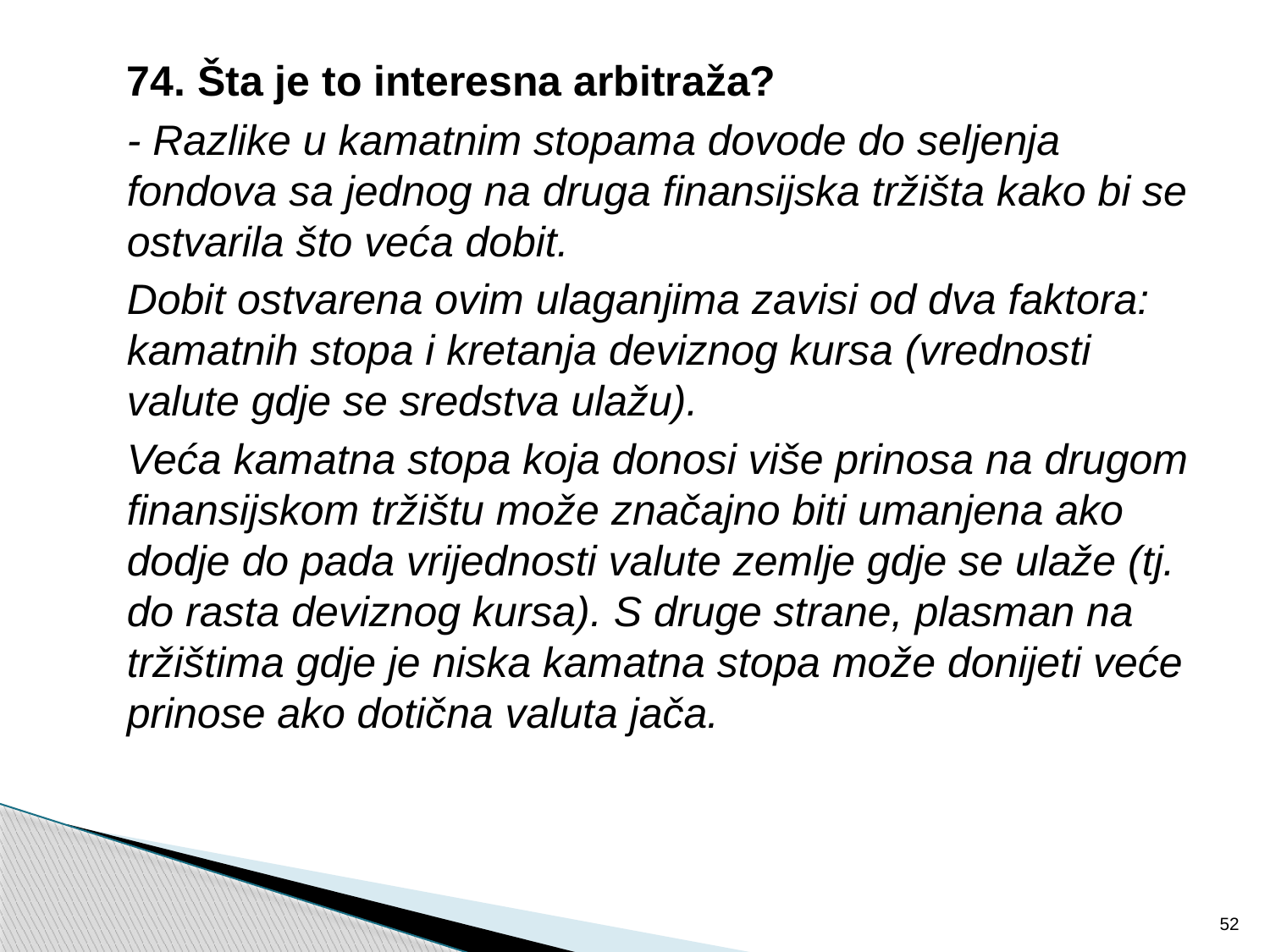

74. Šta je to interesna arbitraža?
	- Razlike u kamatnim stopama dovode do seljenja fondova sa jednog na druga finansijska tržišta kako bi se ostvarila što veća dobit.
	Dobit ostvarena ovim ulaganjima zavisi od dva faktora: kamatnih stopa i kretanja deviznog kursa (vrednosti valute gdje se sredstva ulažu).
	Veća kamatna stopa koja donosi više prinosa na drugom finansijskom tržištu može značajno biti umanjena ako dodje do pada vrijednosti valute zemlje gdje se ulaže (tj. do rasta deviznog kursa). S druge strane, plasman na tržištima gdje je niska kamatna stopa može donijeti veće prinose ako dotična valuta jača.
52